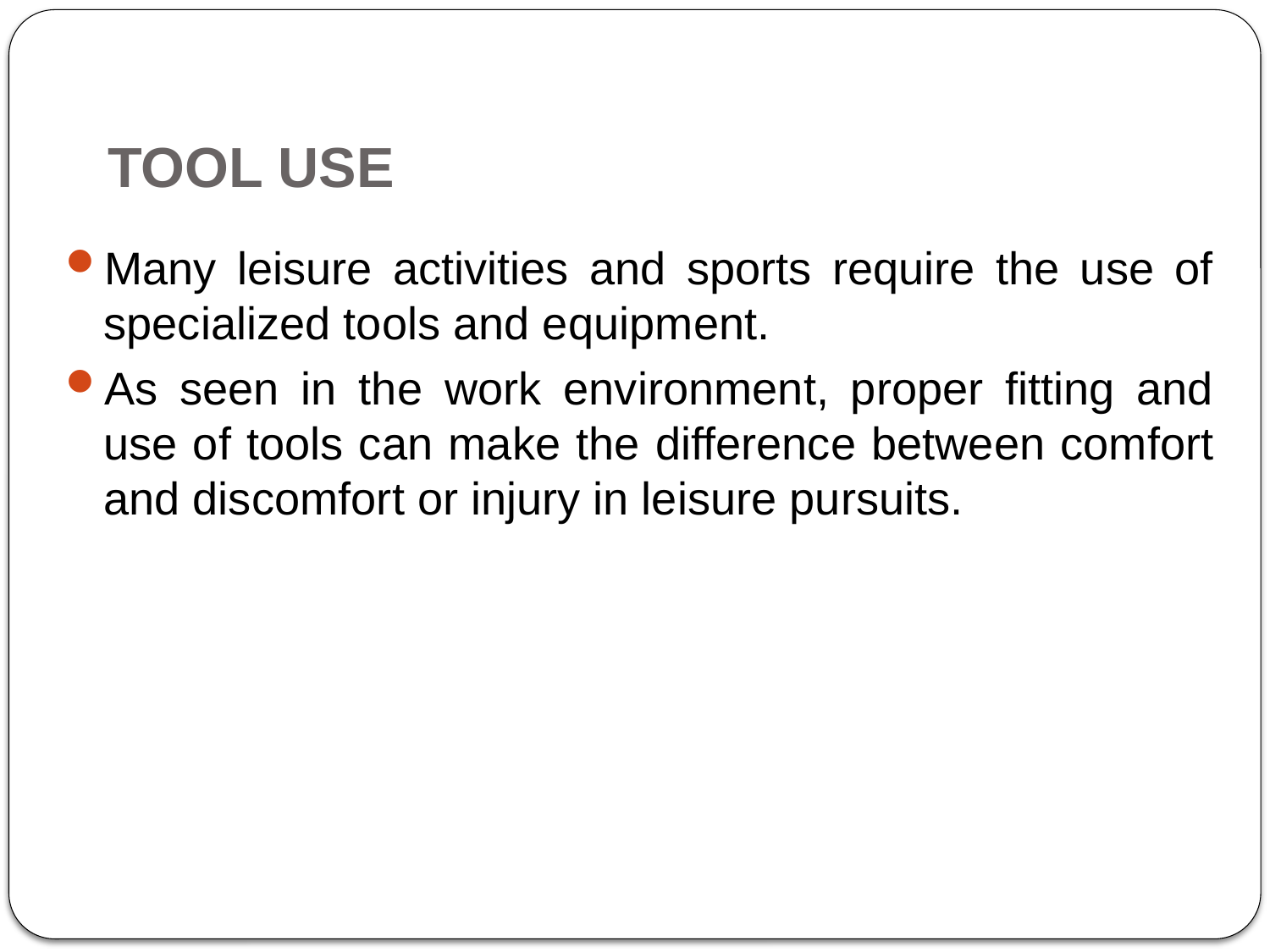

# TOOL USE
Many leisure activities and sports require the use of specialized tools and equipment.
As seen in the work environment, proper fitting and use of tools can make the difference between comfort and discomfort or injury in leisure pursuits.